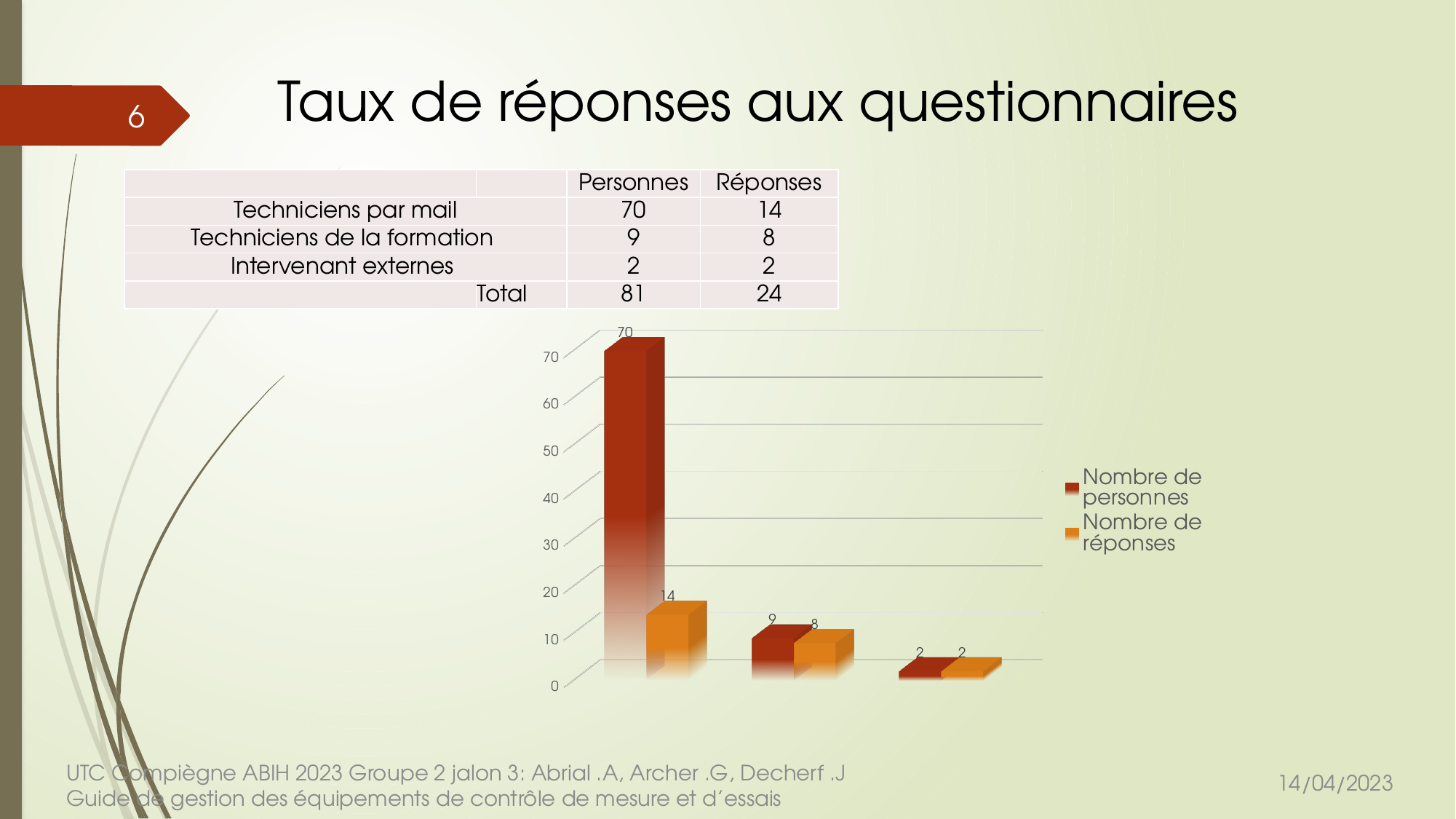

Taux de réponses aux questionnaires

6
|  |  | Personnes | Réponses |
| --- | --- | --- | --- |
| Techniciens par mail |  | 70 | 14 |
| Techniciens de la formation |  | 9 | 8 |
| Intervenant externes |  | 2 | 2 |
|  | Total | 81 | 24 |

[unsupported chart]

UTC Compiègne ABIH 2023 Groupe 2 jalon 3: Abrial .A, Archer .G, Decherf .J
Guide de gestion des équipements de contrôle de mesure et d’essais
14/04/2023